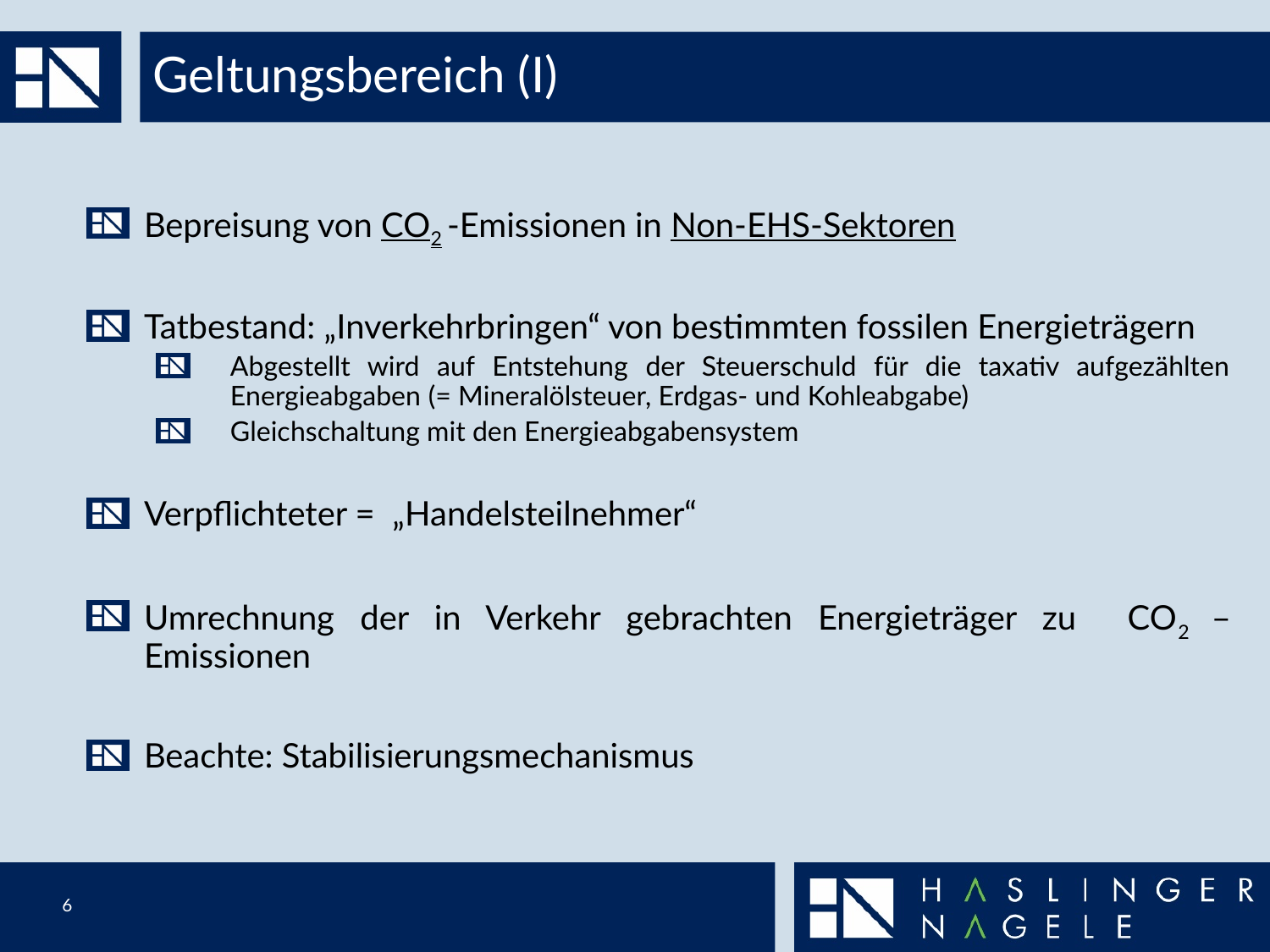

# Geltungsbereich (I)

Bepreisung von CO2 -Emissionen in Non-EHS-Sektoren

Tatbestand: „Inverkehrbringen“ von bestimmten fossilen Energieträgern
Abgestellt wird auf Entstehung der Steuerschuld für die taxativ aufgezählten Energieabgaben (= Mineralölsteuer, Erdgas- und Kohleabgabe)
Gleichschaltung mit den Energieabgabensystem

Verpflichteter =  „Handelsteilnehmer“

Umrechnung der in Verkehr gebrachten Energieträger zu  CO2 –Emissionen

Beachte: Stabilisierungsmechanismus